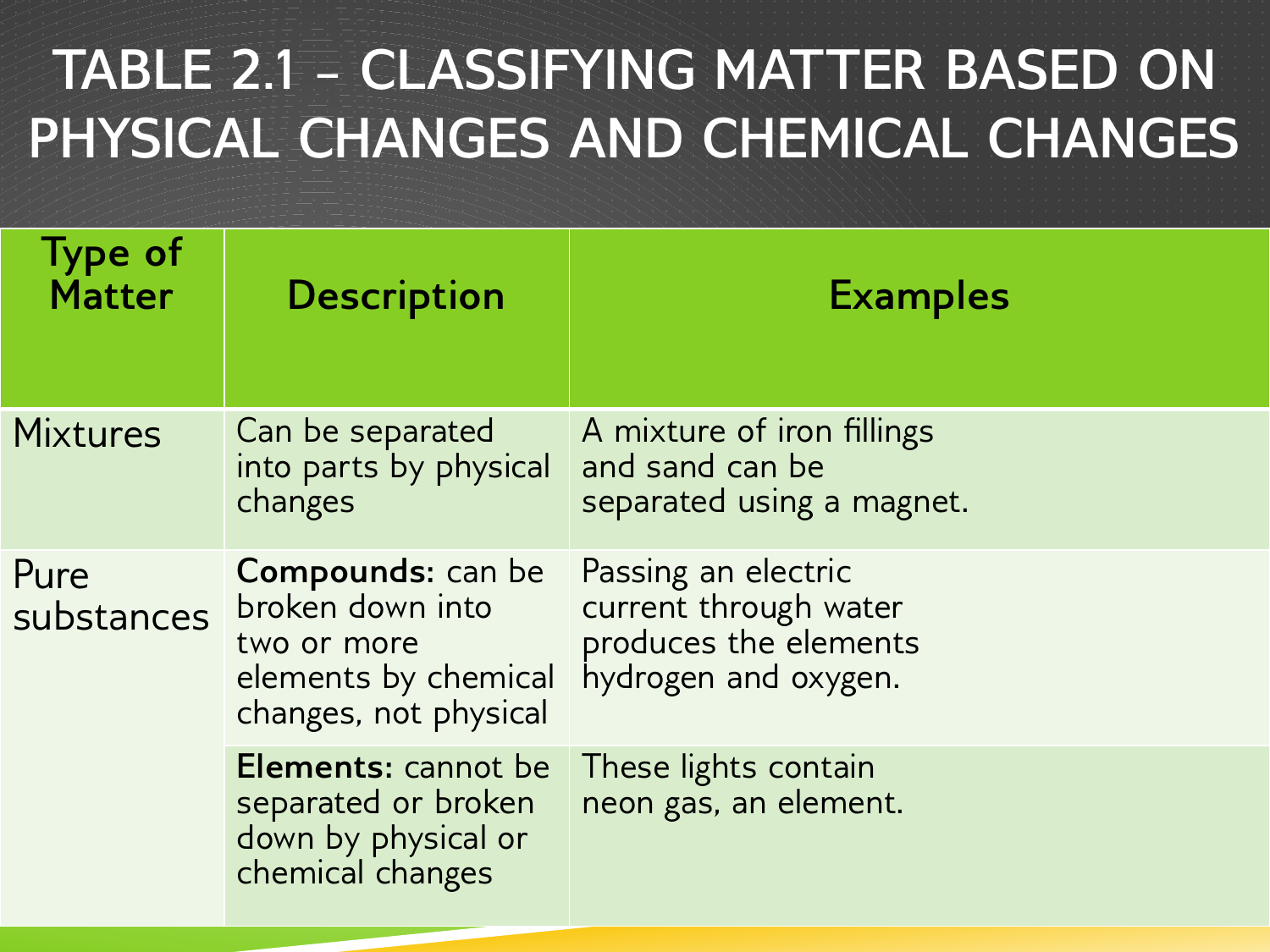

# Table 2.1 – classifying matter based on physical changes and chemical changes
| Type of Matter | Description | Examples |
| --- | --- | --- |
| Mixtures | Can be separated into parts by physical changes | A mixture of iron fillings and sand can be separated using a magnet. |
| Pure substances | Compounds: can be broken down into two or more elements by chemical changes, not physical | Passing an electric current through water produces the elements hydrogen and oxygen. |
|  | Elements: cannot be separated or broken down by physical or chemical changes | These lights contain neon gas, an element. |